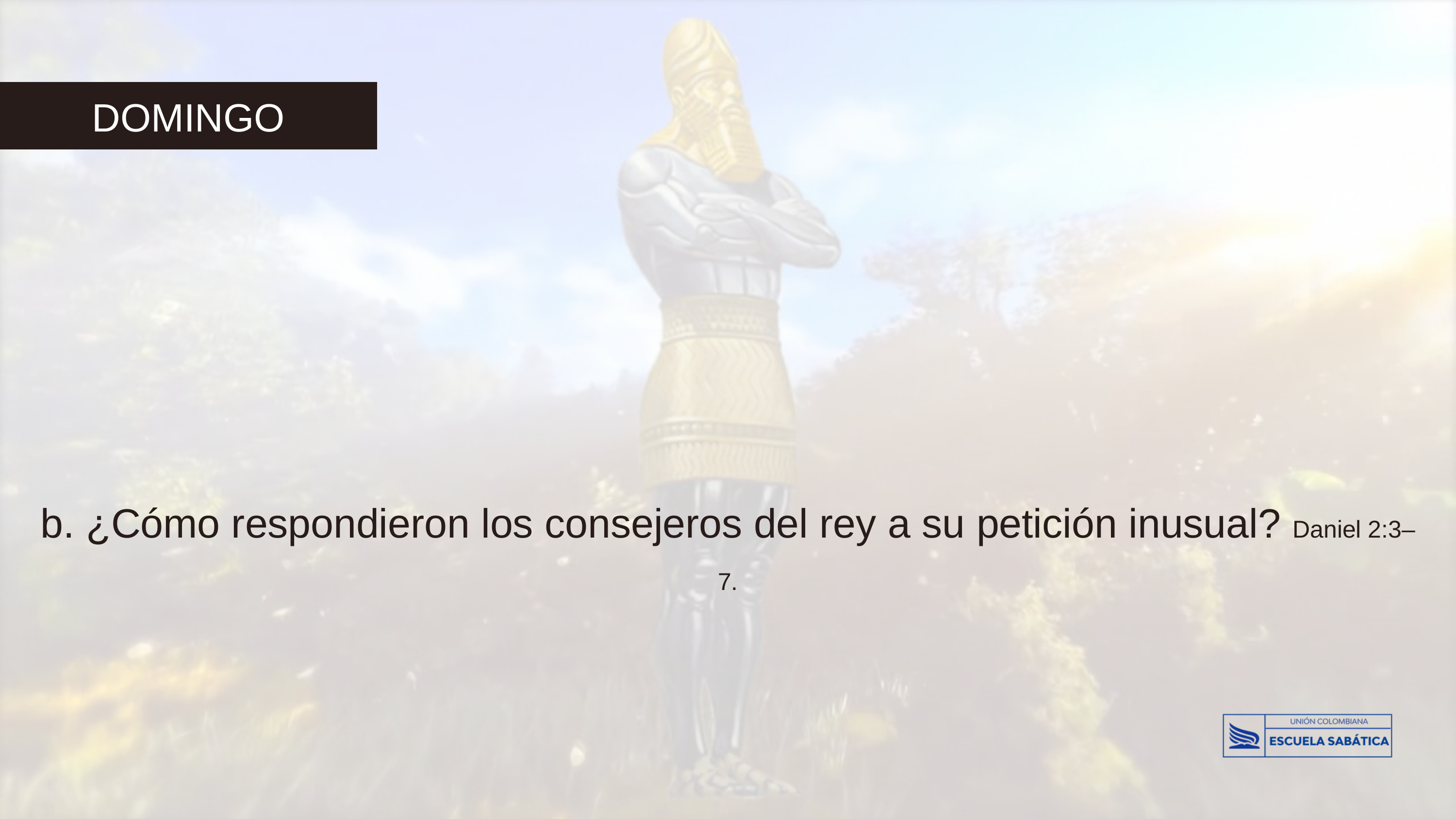

DOMINGO
b. ¿Cómo respondieron los consejeros del rey a su petición inusual? Daniel 2:3–7.